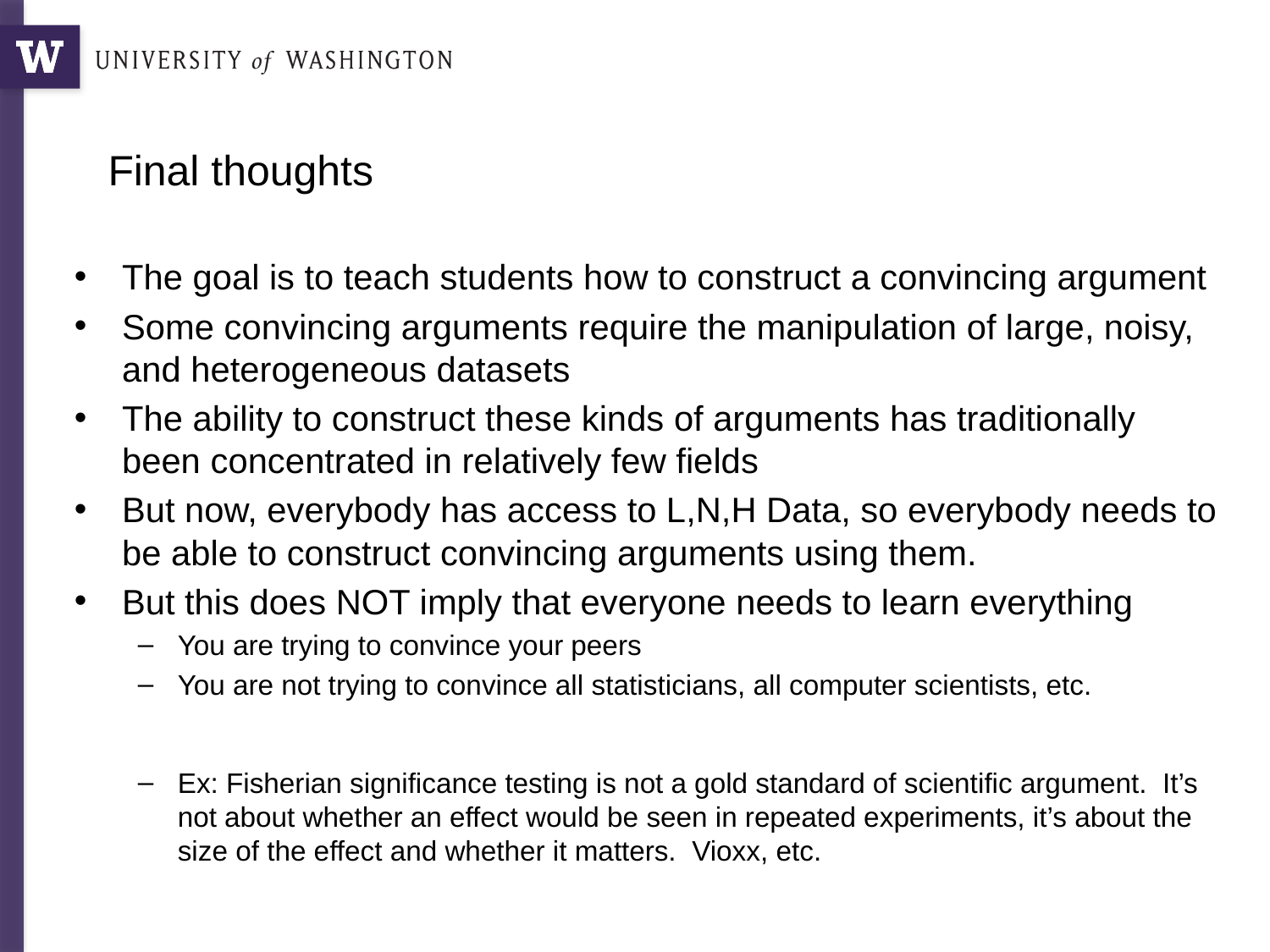

# Final thoughts
The goal is to teach students how to construct a convincing argument
Some convincing arguments require the manipulation of large, noisy, and heterogeneous datasets
The ability to construct these kinds of arguments has traditionally been concentrated in relatively few fields
But now, everybody has access to L,N,H Data, so everybody needs to be able to construct convincing arguments using them.
But this does NOT imply that everyone needs to learn everything
You are trying to convince your peers
You are not trying to convince all statisticians, all computer scientists, etc.

Ex: Fisherian significance testing is not a gold standard of scientific argument.  It’s not about whether an effect would be seen in repeated experiments, it’s about the size of the effect and whether it matters.  Vioxx, etc.